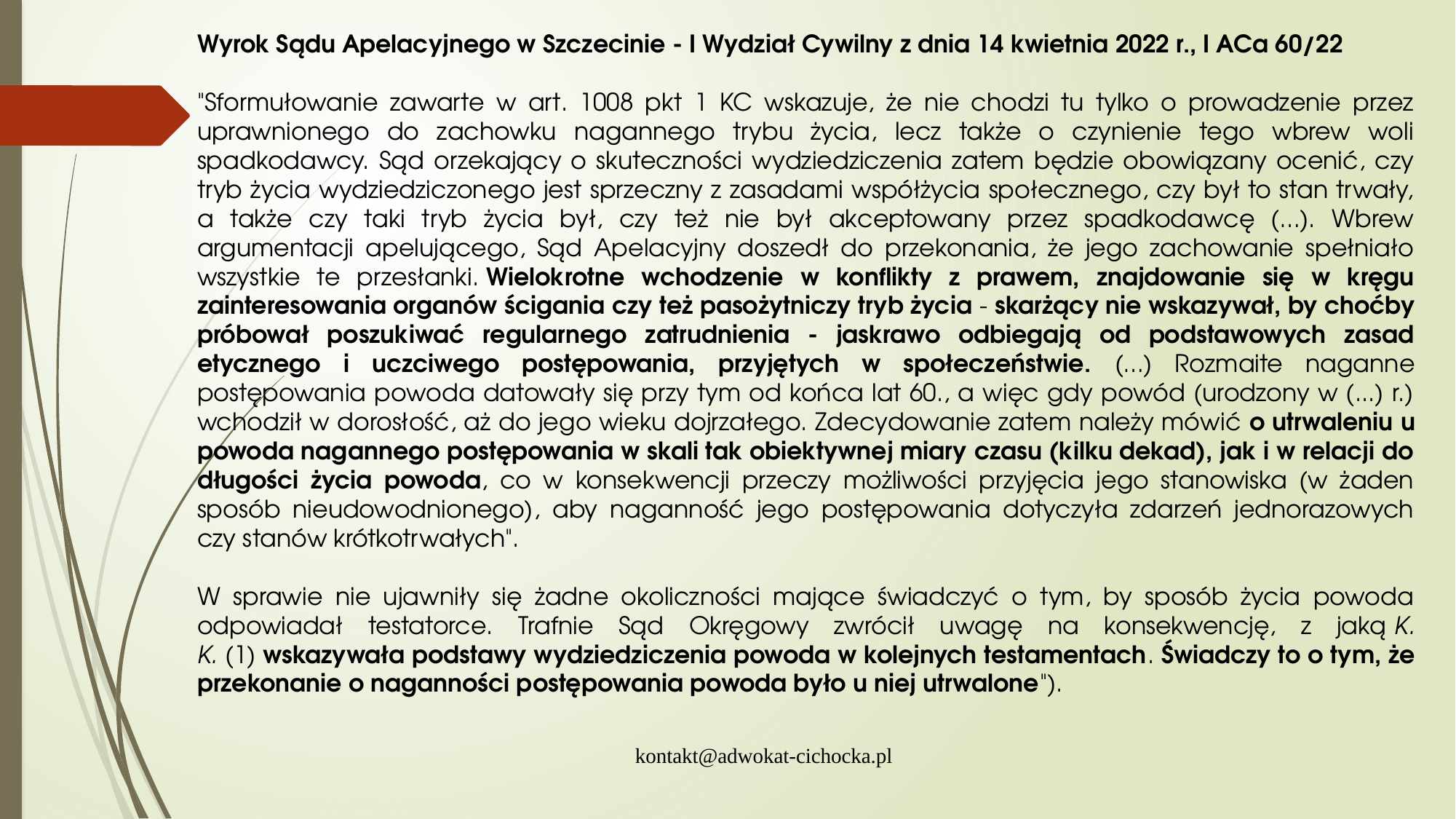

Wyrok Sądu Apelacyjnego w Szczecinie - I Wydział Cywilny z dnia 14 kwietnia 2022 r., I ACa 60/22

"Sformułowanie zawarte w art. 1008 pkt 1 KC wskazuje, że nie chodzi tu tylko o prowadzenie przez uprawnionego do zachowku nagannego trybu życia, lecz także o czynienie tego wbrew woli spadkodawcy. Sąd orzekający o skuteczności wydziedziczenia zatem będzie obowiązany ocenić, czy tryb życia wydziedziczonego jest sprzeczny z zasadami współżycia społecznego, czy był to stan trwały, a także czy taki tryb życia był, czy też nie był akceptowany przez spadkodawcę (…). Wbrew argumentacji apelującego, Sąd Apelacyjny doszedł do przekonania, że jego zachowanie spełniało wszystkie te przesłanki. Wielokrotne wchodzenie w konflikty z prawem, znajdowanie się w kręgu zainteresowania organów ścigania czy też pasożytniczy tryb życia - skarżący nie wskazywał, by choćby próbował poszukiwać regularnego zatrudnienia - jaskrawo odbiegają od podstawowych zasad etycznego i uczciwego postępowania, przyjętych w społeczeństwie. (…) Rozmaite naganne postępowania powoda datowały się przy tym od końca lat 60., a więc gdy powód (urodzony w (...) r.) wchodził w dorosłość, aż do jego wieku dojrzałego. Zdecydowanie zatem należy mówić o utrwaleniu u powoda nagannego postępowania w skali tak obiektywnej miary czasu (kilku dekad), jak i w relacji do długości życia powoda, co w konsekwencji przeczy możliwości przyjęcia jego stanowiska (w żaden sposób nieudowodnionego), aby naganność jego postępowania dotyczyła zdarzeń jednorazowych czy stanów krótkotrwałych".

W sprawie nie ujawniły się żadne okoliczności mające świadczyć o tym, by sposób życia powoda odpowiadał testatorce. Trafnie Sąd Okręgowy zwrócił uwagę na konsekwencję, z jaką K. K. (1) wskazywała podstawy wydziedziczenia powoda w kolejnych testamentach. Świadczy to o tym, że przekonanie o naganności postępowania powoda było u niej utrwalone").
kontakt@adwokat-cichocka.pl